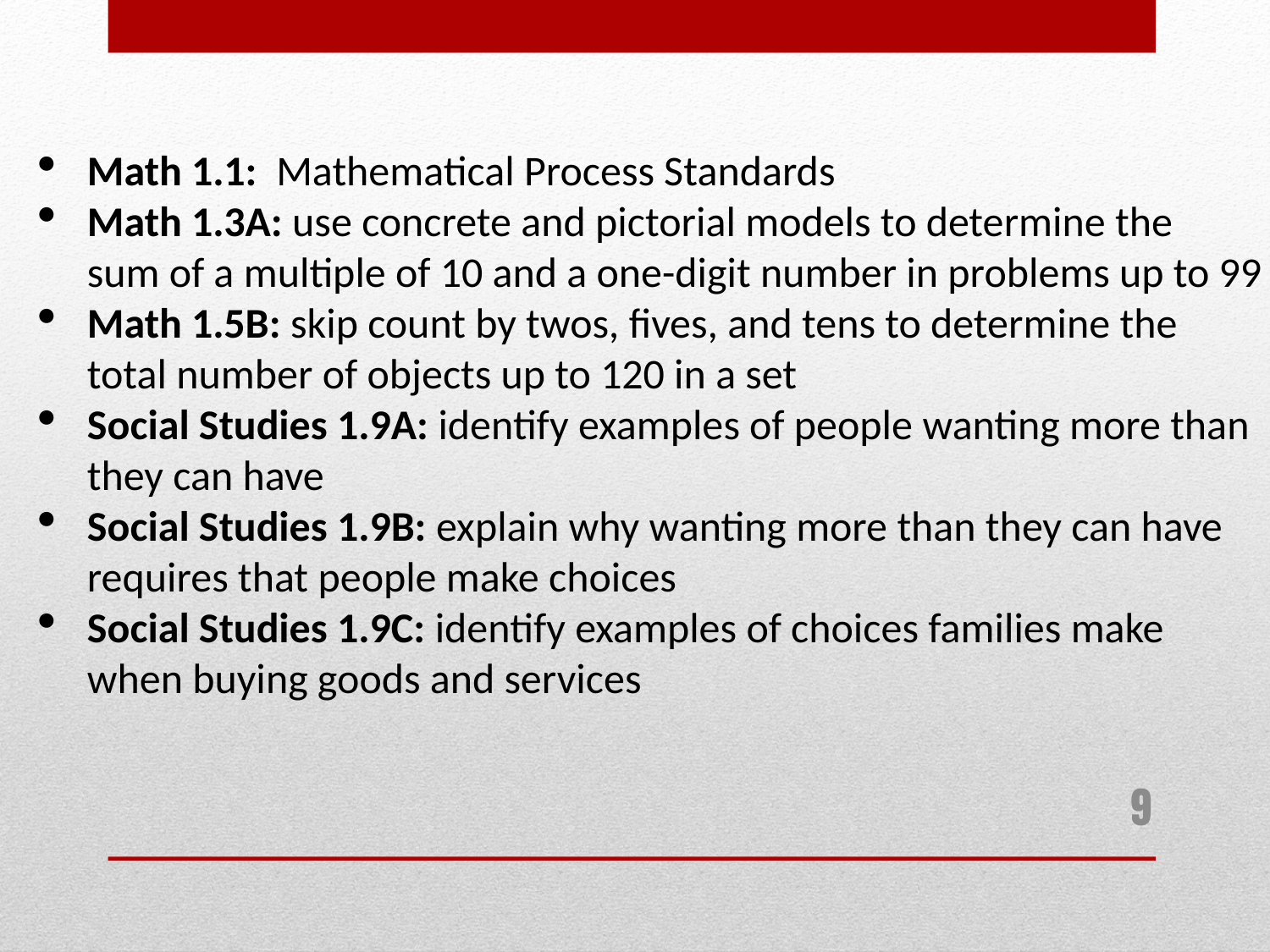

Math 1.1:  Mathematical Process Standards
Math 1.3A: use concrete and pictorial models to determine the
     sum of a multiple of 10 and a one-digit number in problems up to 99
Math 1.5B: skip count by twos, fives, and tens to determine the
     total number of objects up to 120 in a set
Social Studies 1.9A: identify examples of people wanting more than
     they can have
Social Studies 1.9B: explain why wanting more than they can have
     requires that people make choices
Social Studies 1.9C: identify examples of choices families make
     when buying goods and services

9